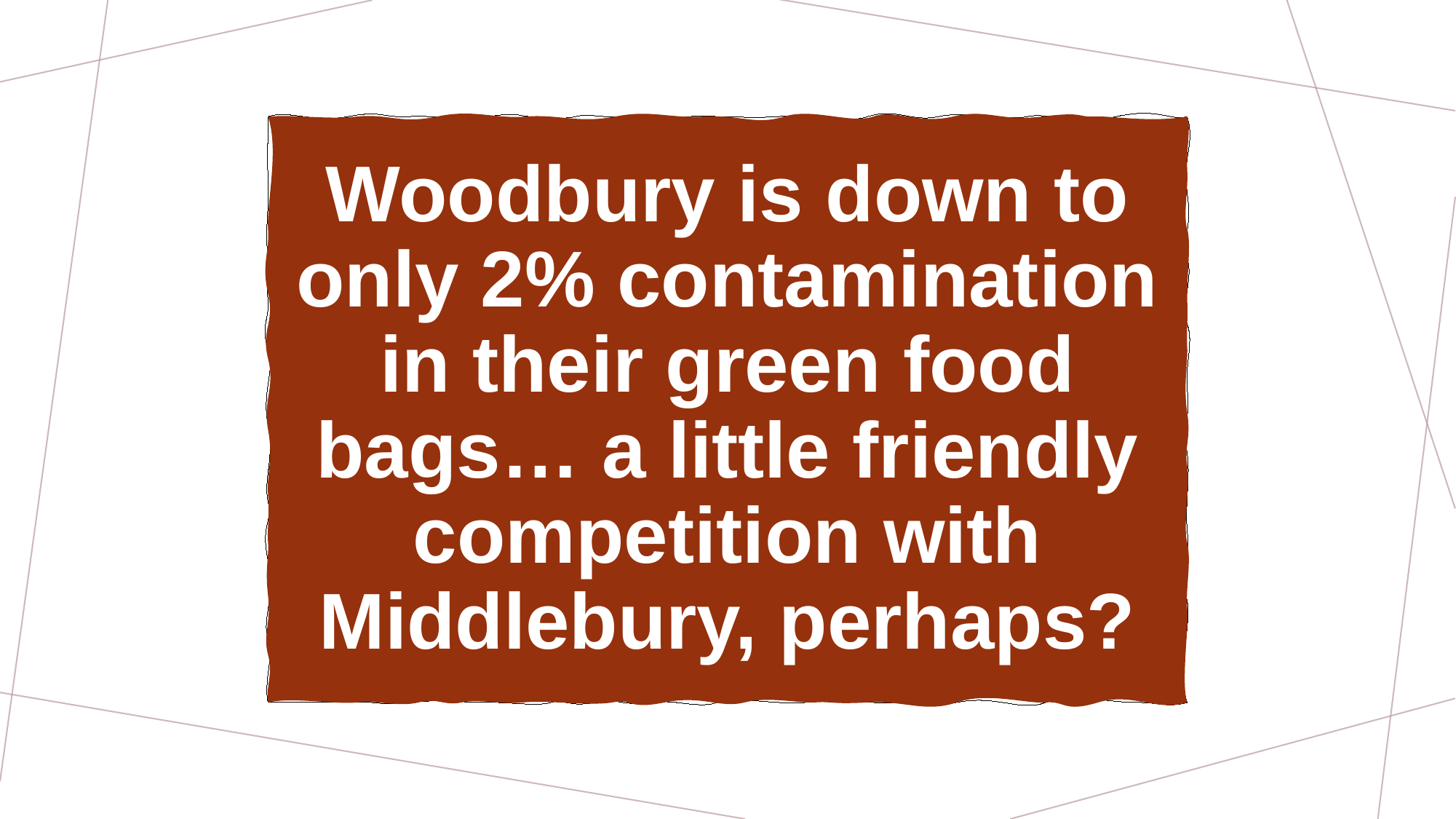

Woodbury is down to only 2% contamination in their green food bags… a little friendly competition with Middlebury, perhaps?